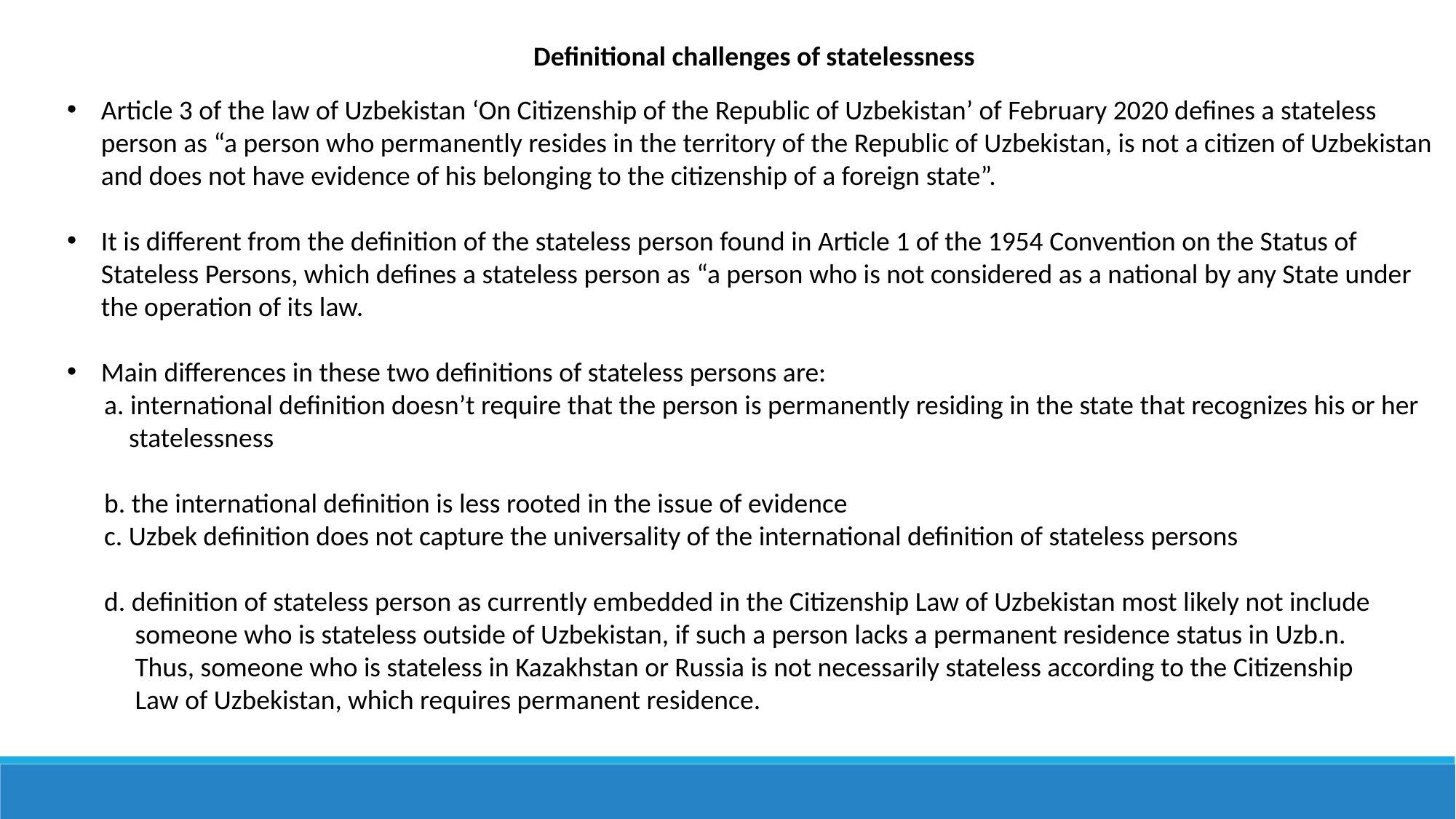

Definitional challenges of statelessness

Article 3 of the law of Uzbekistan ‘On Citizenship of the Republic of Uzbekistan’ of February 2020 defines a stateless person as “a person who permanently resides in the territory of the Republic of Uzbekistan, is not a citizen of Uzbekistan and does not have evidence of his belonging to the citizenship of a foreign state”.

It is different from the definition of the stateless person found in Article 1 of the 1954 Convention on the Status of Stateless Persons, which defines a stateless person as “a person who is not considered as a national by any State under the operation of its law.

Main differences in these two definitions of stateless persons are:
      a. international definition doesn’t require that the person is permanently residing in the state that recognizes his or her
          statelessness

      b. the international definition is less rooted in the issue of evidence
      c. Uzbek definition does not capture the universality of the international definition of stateless persons

      d. definition of stateless person as currently embedded in the Citizenship Law of Uzbekistan most likely not include
           someone who is stateless outside of Uzbekistan, if such a person lacks a permanent residence status in Uzb.n.
           Thus, someone who is stateless in Kazakhstan or Russia is not necessarily stateless according to the Citizenship
           Law of Uzbekistan, which requires permanent residence.